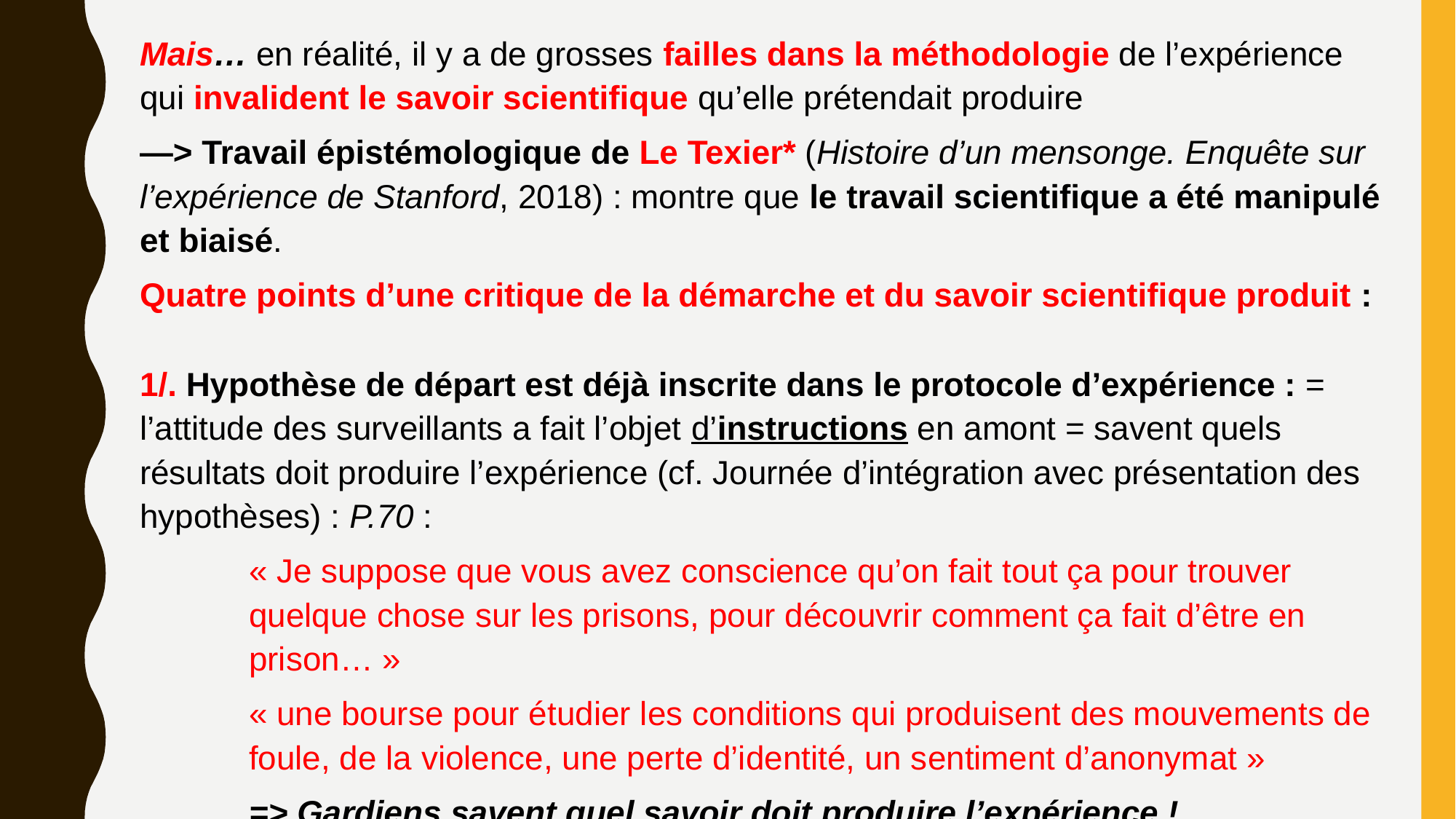

Mais… en réalité, il y a de grosses failles dans la méthodologie de l’expérience qui invalident le savoir scientifique qu’elle prétendait produire
—> Travail épistémologique de Le Texier* (Histoire d’un mensonge. Enquête sur l’expérience de Stanford, 2018) : montre que le travail scientifique a été manipulé et biaisé.
Quatre points d’une critique de la démarche et du savoir scientifique produit :

1/. Hypothèse de départ est déjà inscrite dans le protocole d’expérience : = l’attitude des surveillants a fait l’objet d’instructions en amont = savent quels résultats doit produire l’expérience (cf. Journée d’intégration avec présentation des hypothèses) : P.70 :
« Je suppose que vous avez conscience qu’on fait tout ça pour trouver quelque chose sur les prisons, pour découvrir comment ça fait d’être en prison… »
« une bourse pour étudier les conditions qui produisent des mouvements de foule, de la violence, une perte d’identité, un sentiment d’anonymat »
=> Gardiens savent quel savoir doit produire l’expérience !